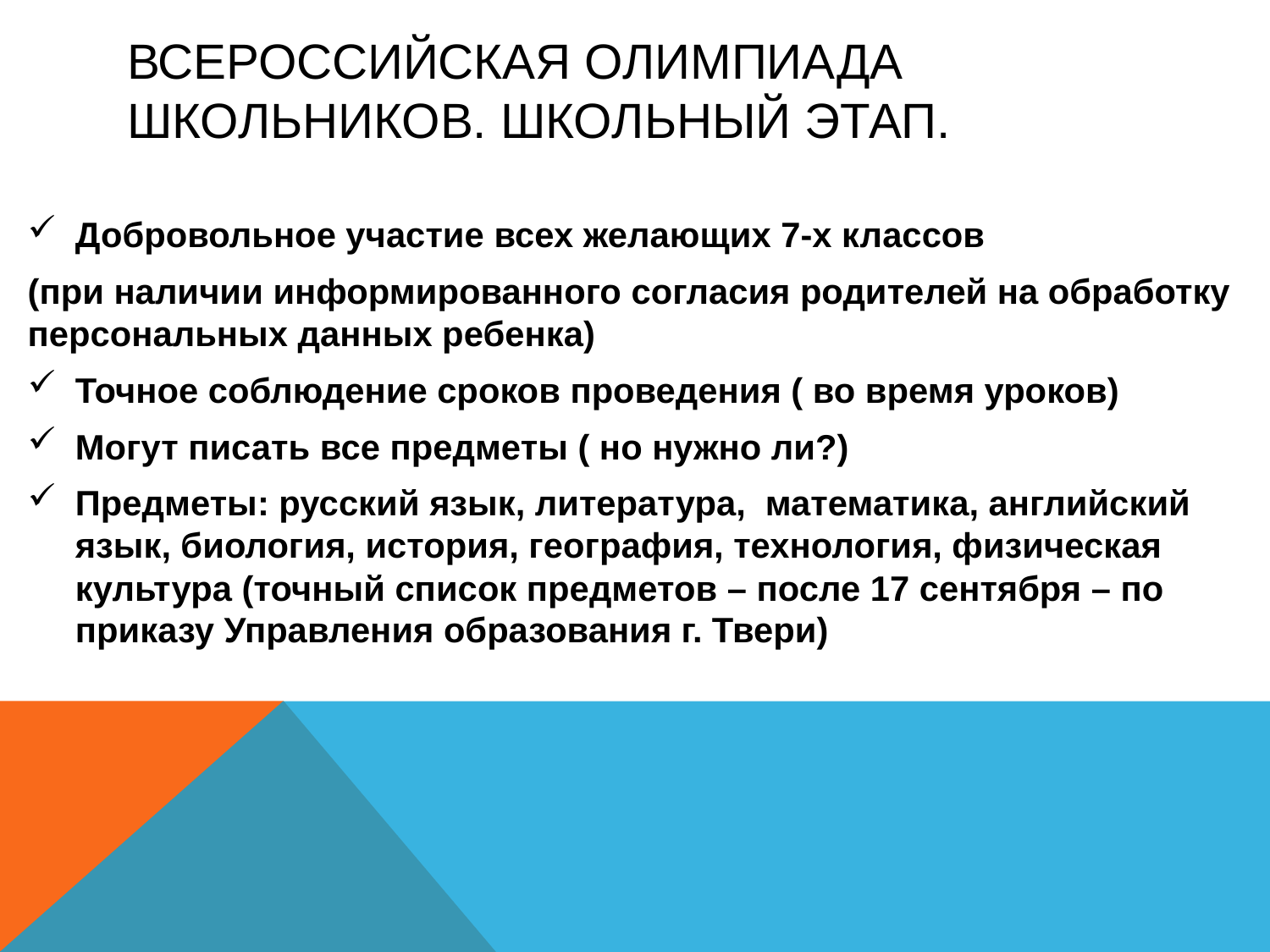

# Всероссийская олимпиада школьников. Школьный этап.
Добровольное участие всех желающих 7-х классов
(при наличии информированного согласия родителей на обработку персональных данных ребенка)
Точное соблюдение сроков проведения ( во время уроков)
Могут писать все предметы ( но нужно ли?)
Предметы: русский язык, литература,  математика, английский язык, биология, история, география, технология, физическая культура (точный список предметов – после 17 сентября – по приказу Управления образования г. Твери)